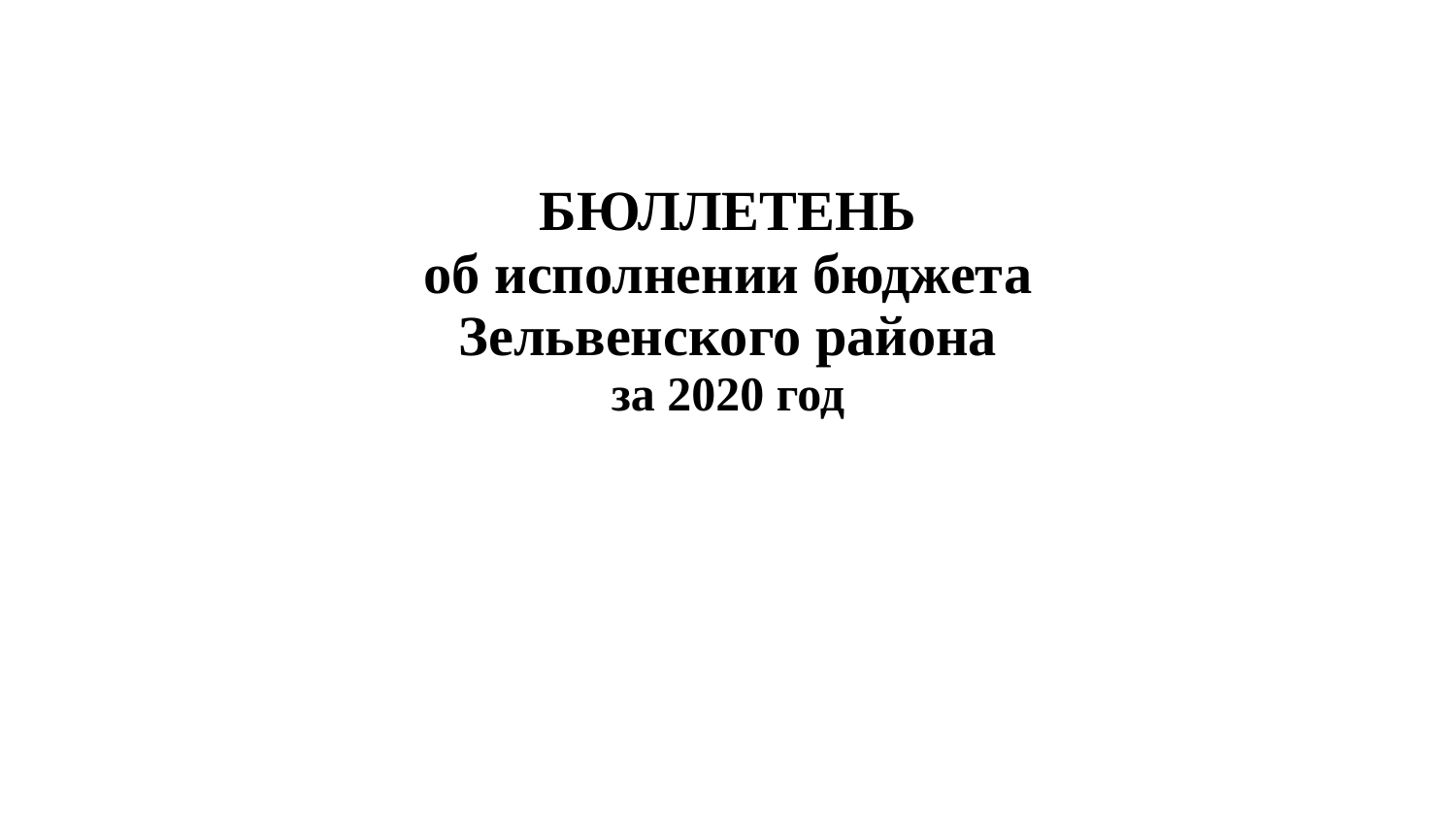

| БЮЛЛЕТЕНЬ об исполнении бюджета Зельвенского района за 2020 год |
| --- |